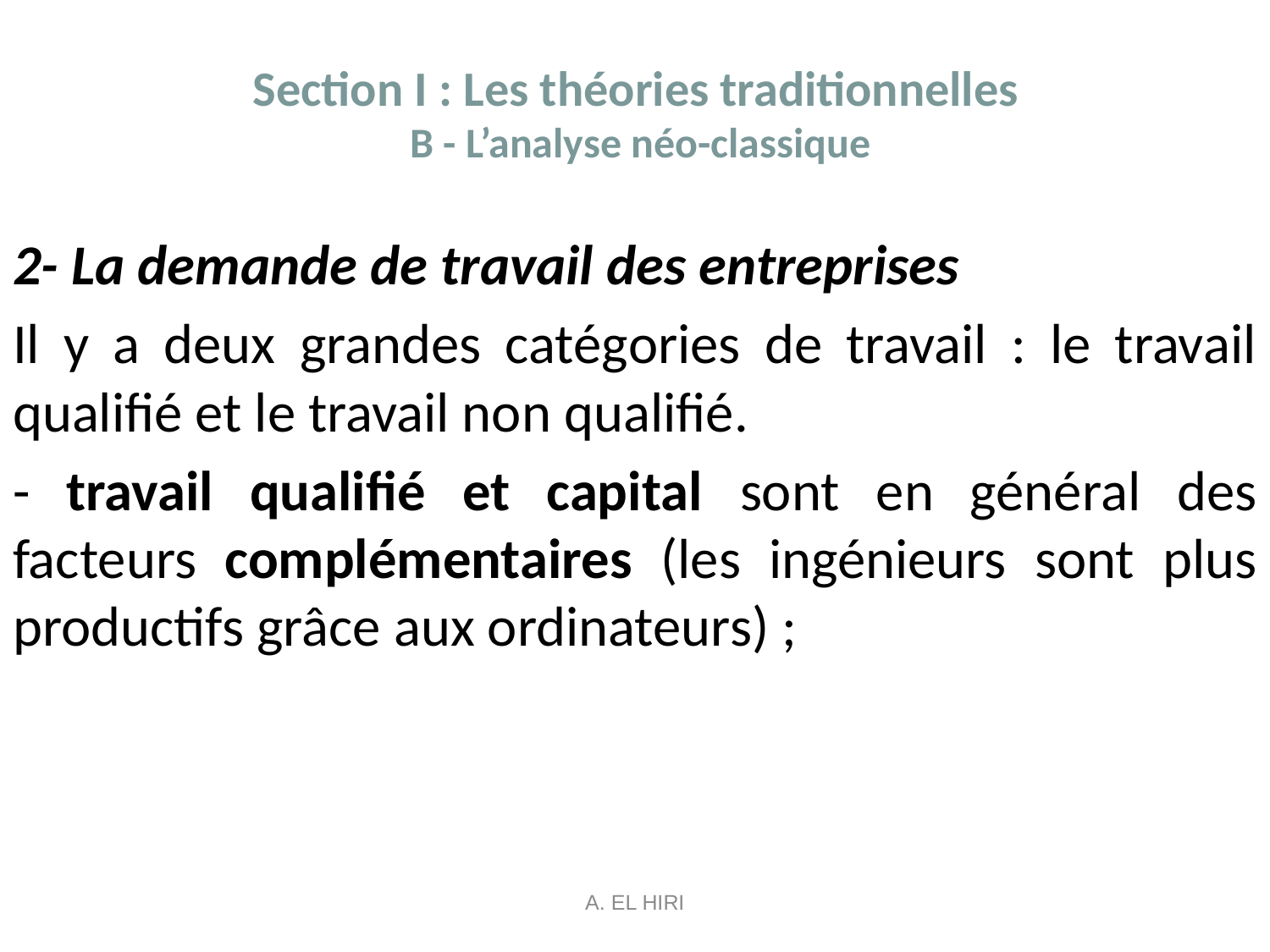

# Section I : Les théories traditionnelles B - L’analyse néo-classique
2- La demande de travail des entreprises
Il y a deux grandes catégories de travail : le travail qualifié et le travail non qualifié.
- travail qualifié et capital sont en général des facteurs complémentaires (les ingénieurs sont plus productifs grâce aux ordinateurs) ;

A. EL HIRI